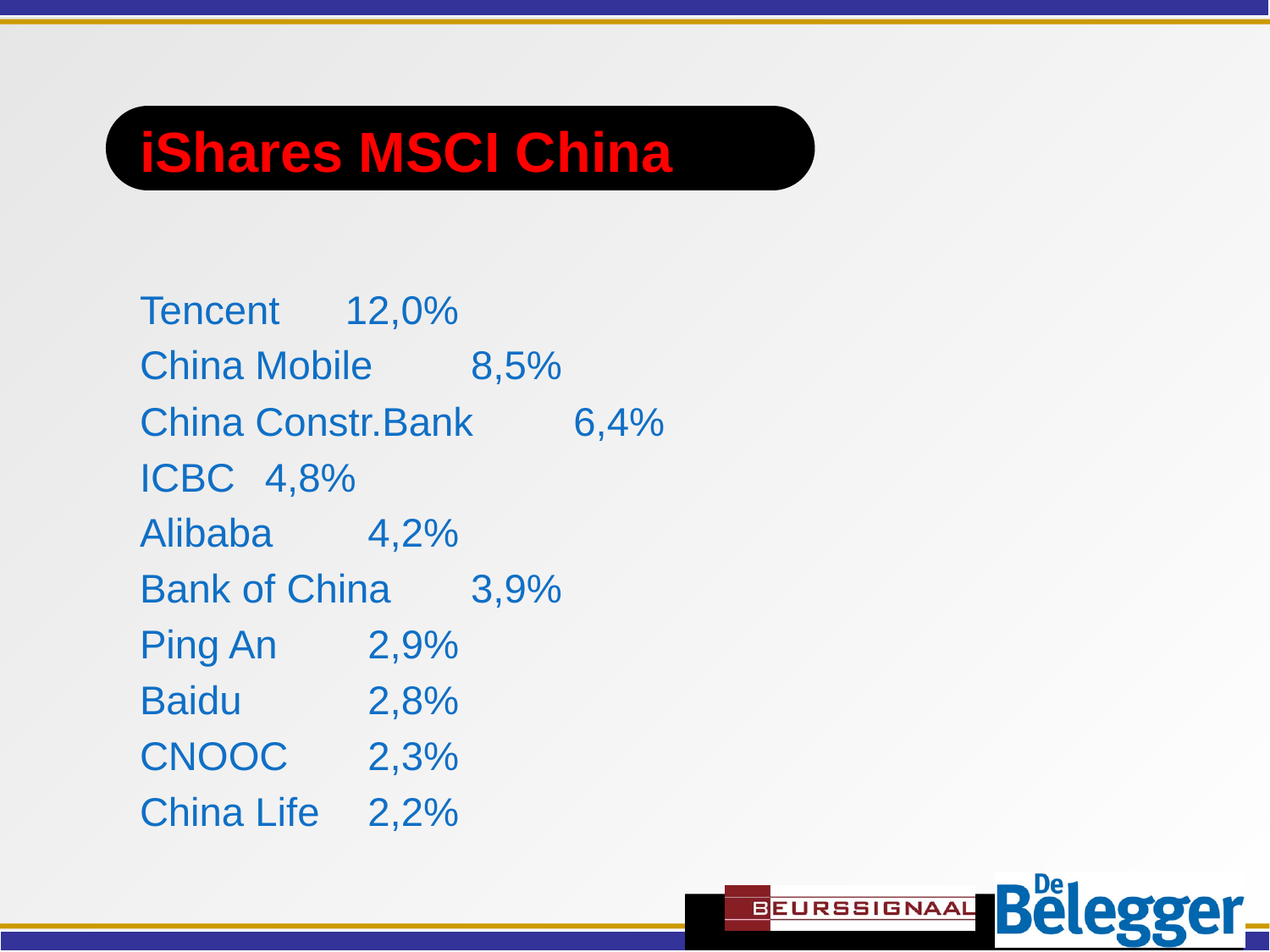

# iShares MSCI China

Tencent 			12,0%
China Mobile		  8,5%
China Constr.Bank	  6,4%
ICBC				  4,8%
Alibaba			  4,2%
Bank of China		  3,9%
Ping An			  2,9%
Baidu 			  2,8%
CNOOC			  2,3%
China Life 			  2,2%